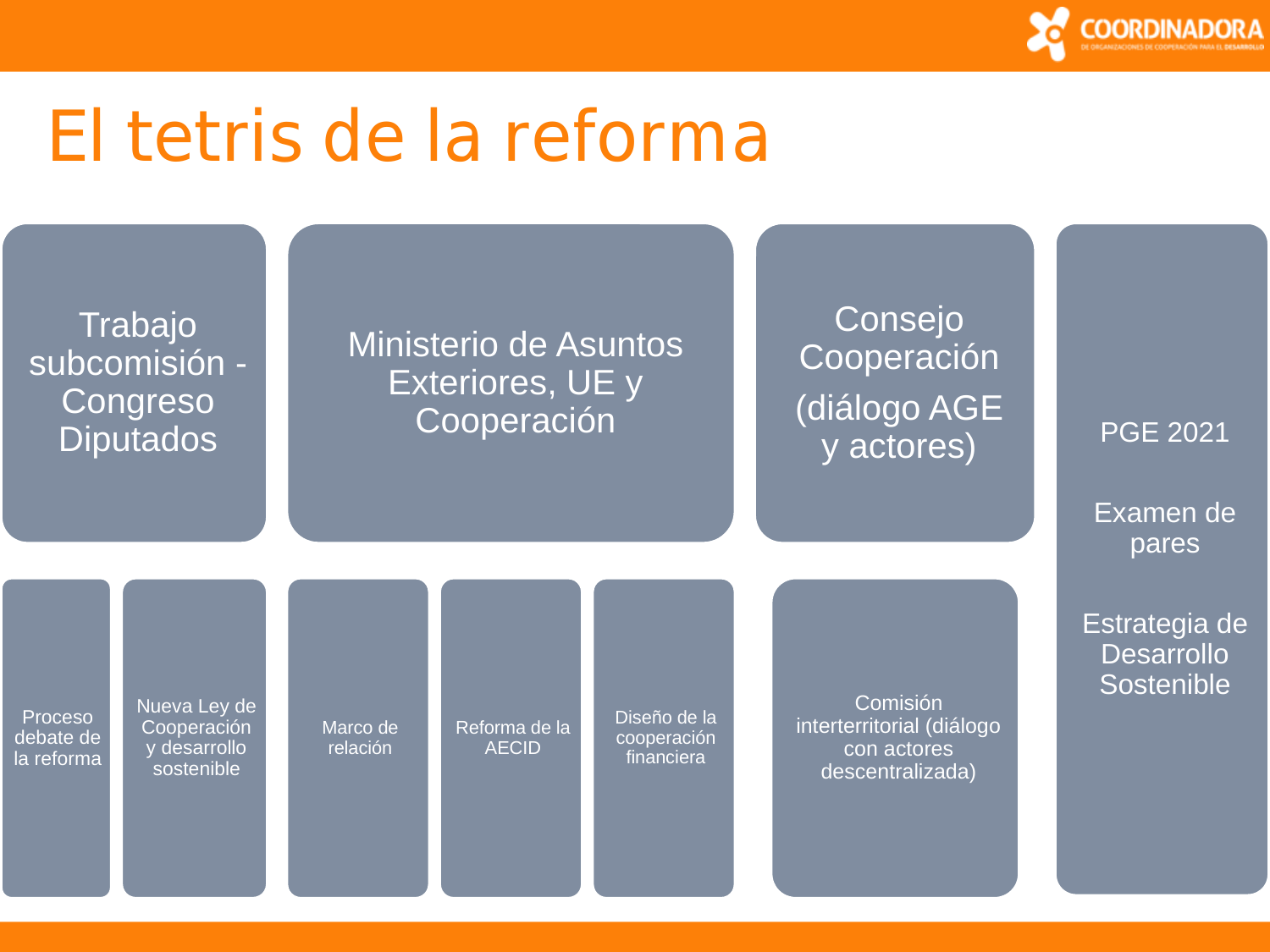

# El tetris de la reforma
Trabajo subcomisión - Congreso Diputados
Proceso debate de la reforma
Nueva Ley de Cooperación y desarrollo sostenible
Ministerio de Asuntos Exteriores, UE y Cooperación
Marco de relación
Reforma de la AECID
Diseño de la cooperación financiera
Consejo Cooperación
(diálogo AGE y actores)
Comisión interterritorial (diálogo con actores descentralizada)
PGE 2021

Examen de pares

Estrategia de Desarrollo Sostenible